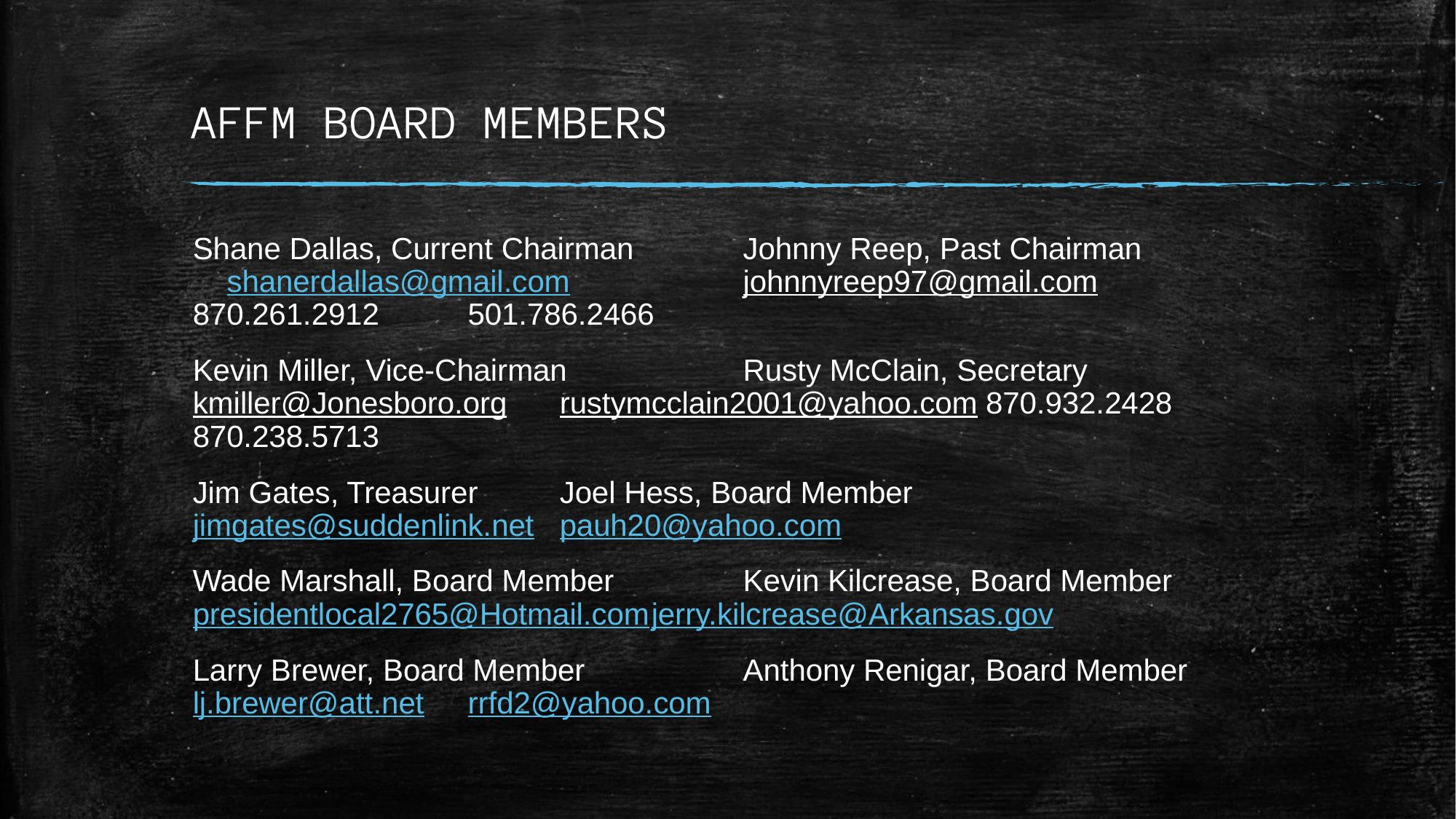

# AFFM BOARD MEMBERS
Shane Dallas, Current Chairman		Johnny Reep, Past Chairman	            shanerdallas@gmail.com		johnnyreep97@gmail.com             870.261.2912				501.786.2466
Kevin Miller, Vice-Chairman		Rusty McClain, Secretary	      kmiller@Jonesboro.org			rustymcclain2001@yahoo.com 870.932.2428				870.238.5713
Jim Gates, Treasurer			Joel Hess, Board Member        jimgates@suddenlink.net		pauh20@yahoo.com
Wade Marshall, Board Member		Kevin Kilcrease, Board Member presidentlocal2765@Hotmail.com	jerry.kilcrease@Arkansas.gov
Larry Brewer, Board Member		Anthony Renigar, Board Member lj.brewer@att.net			rrfd2@yahoo.com